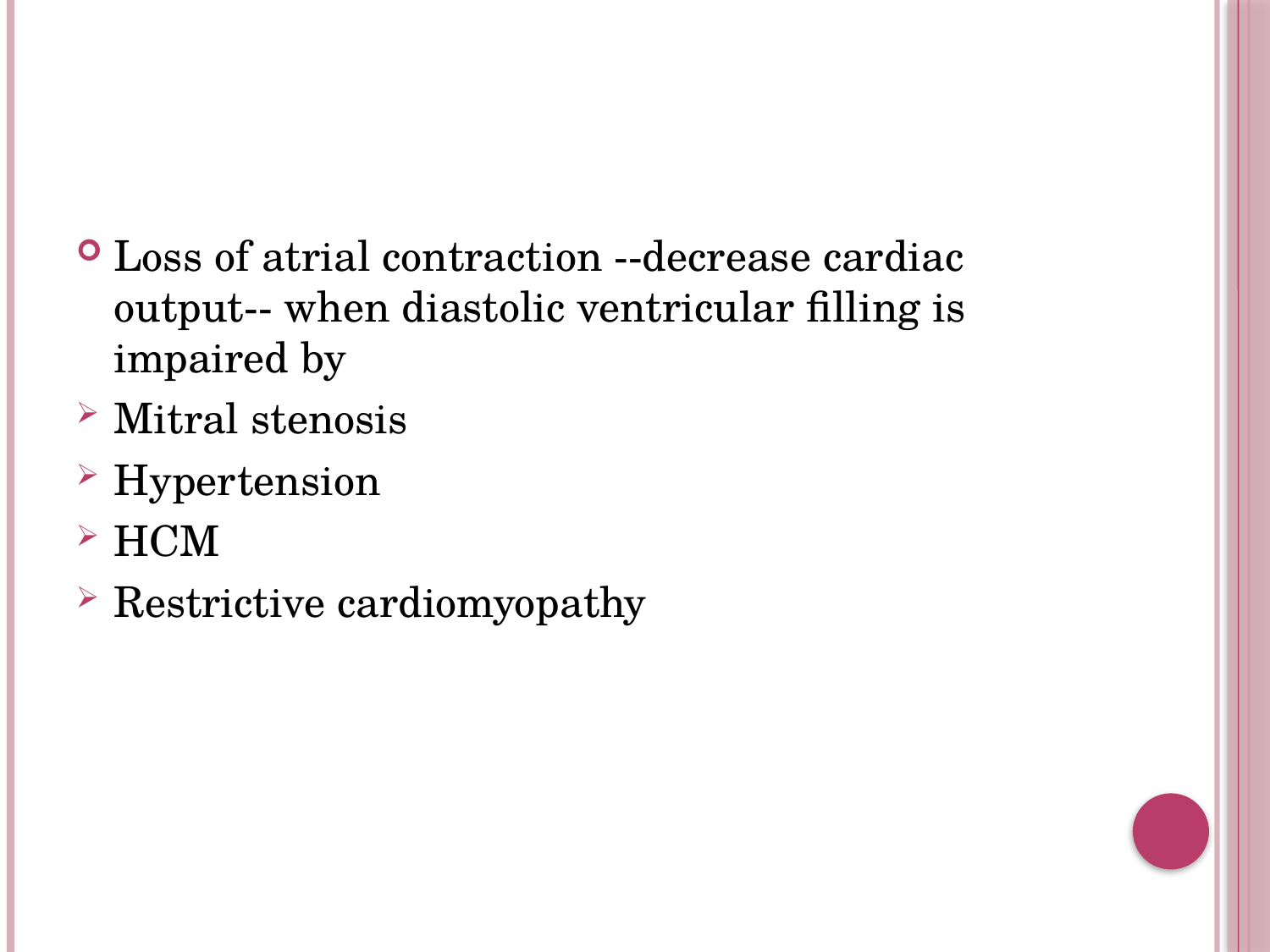

#
Loss of atrial contraction --decrease cardiac output-- when diastolic ventricular filling is impaired by
Mitral stenosis
Hypertension
HCM
Restrictive cardiomyopathy